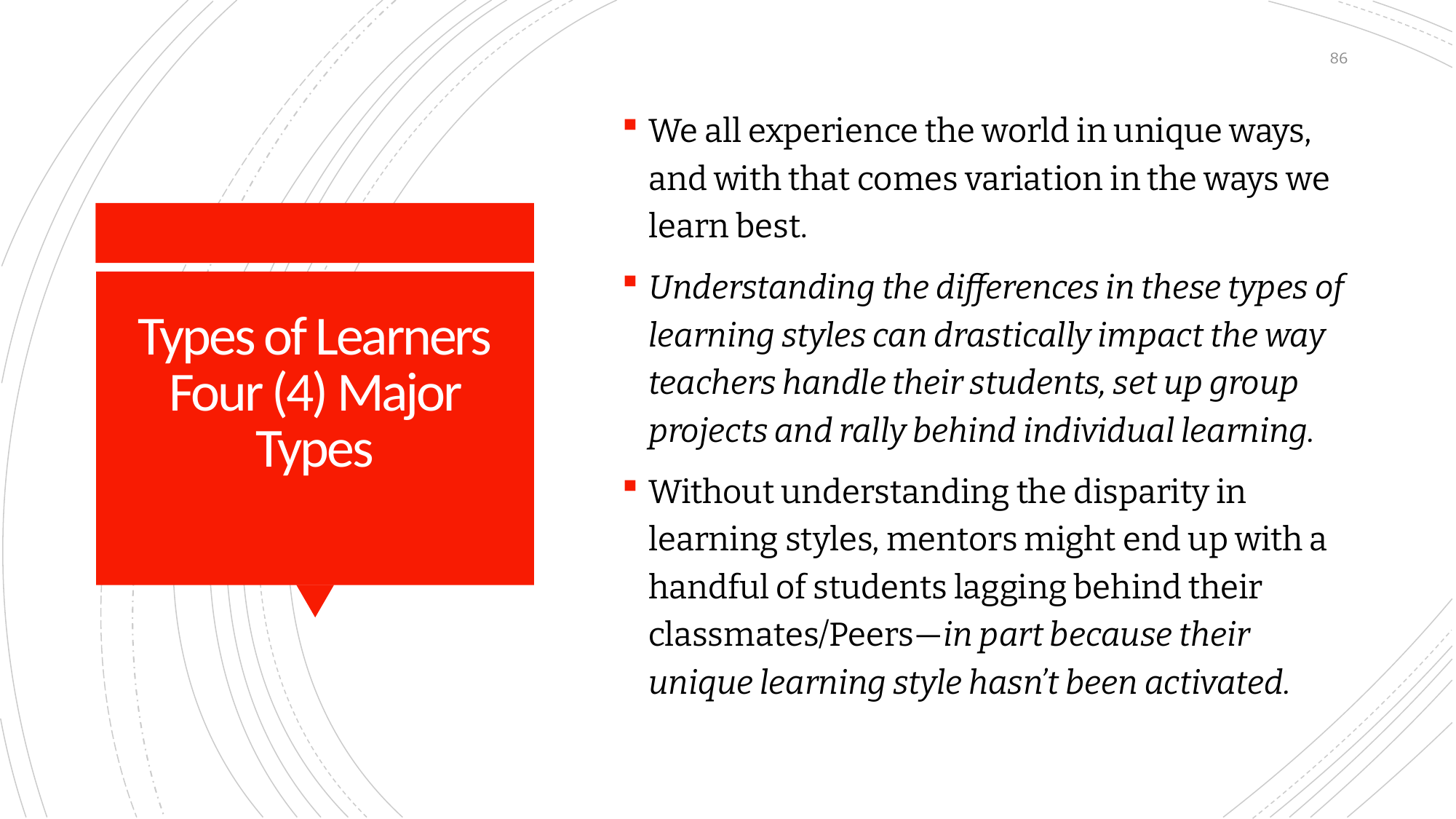

86
We all experience the world in unique ways, and with that comes variation in the ways we learn best.
Understanding the differences in these types of learning styles can drastically impact the way teachers handle their students, set up group projects and rally behind individual learning.
Without understanding the disparity in learning styles, mentors might end up with a handful of students lagging behind their classmates/Peers—in part because their unique learning style hasn’t been activated.

# Types of Learners Four (4) Major Types